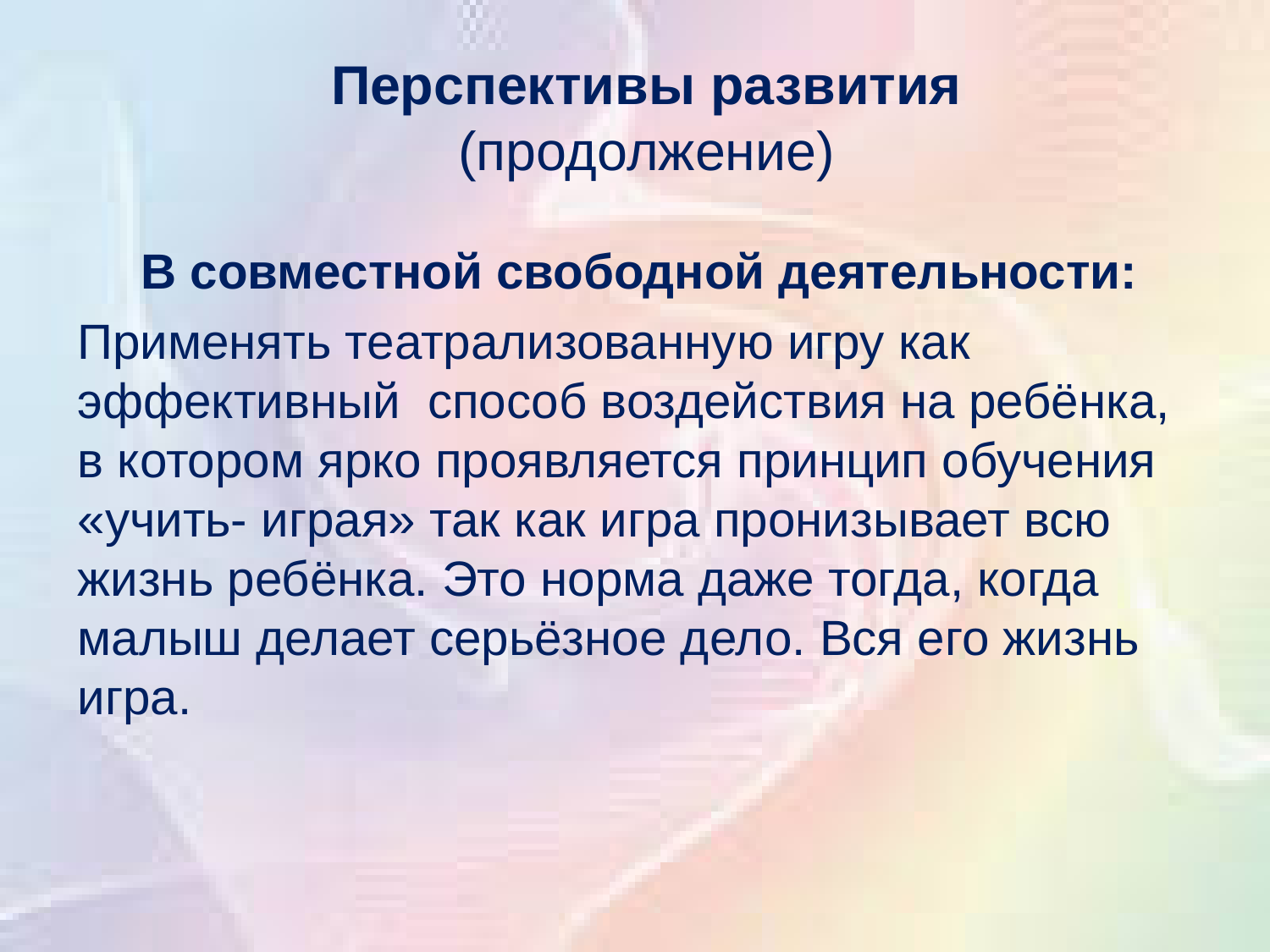

# Перспективы развития (продолжение)
     В совместной свободной деятельности:
Применять театрализованную игру как эффективный  способ воздействия на ребёнка, в котором ярко проявляется принцип обучения «учить- играя» так как игра пронизывает всю жизнь ребёнка. Это норма даже тогда, когда малыш делает серьёзное дело. Вся его жизнь игра.